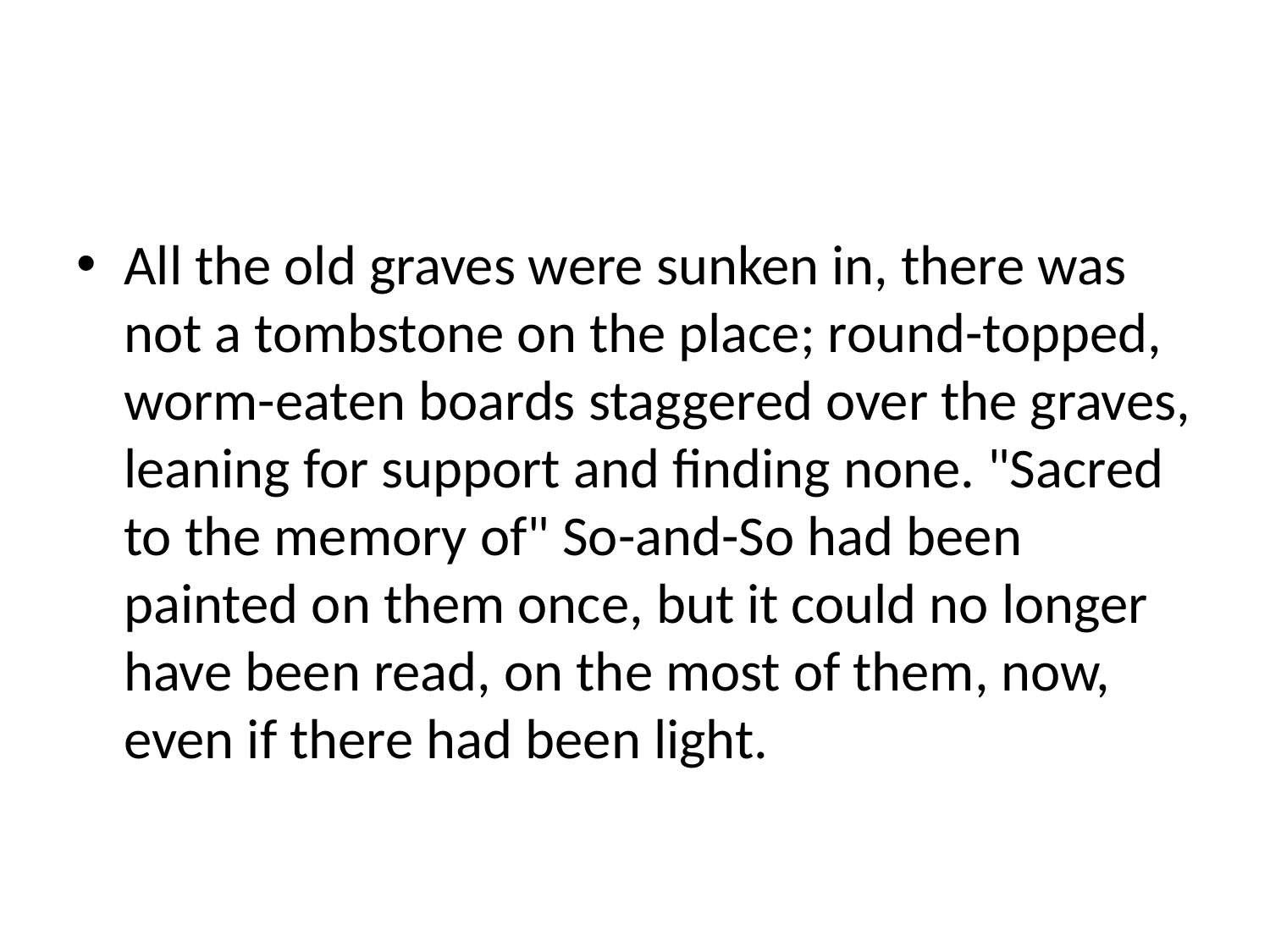

#
All the old graves were sunken in, there was not a tombstone on the place; round-topped, worm-eaten boards staggered over the graves, leaning for support and finding none. "Sacred to the memory of" So-and-So had been painted on them once, but it could no longer have been read, on the most of them, now, even if there had been light.